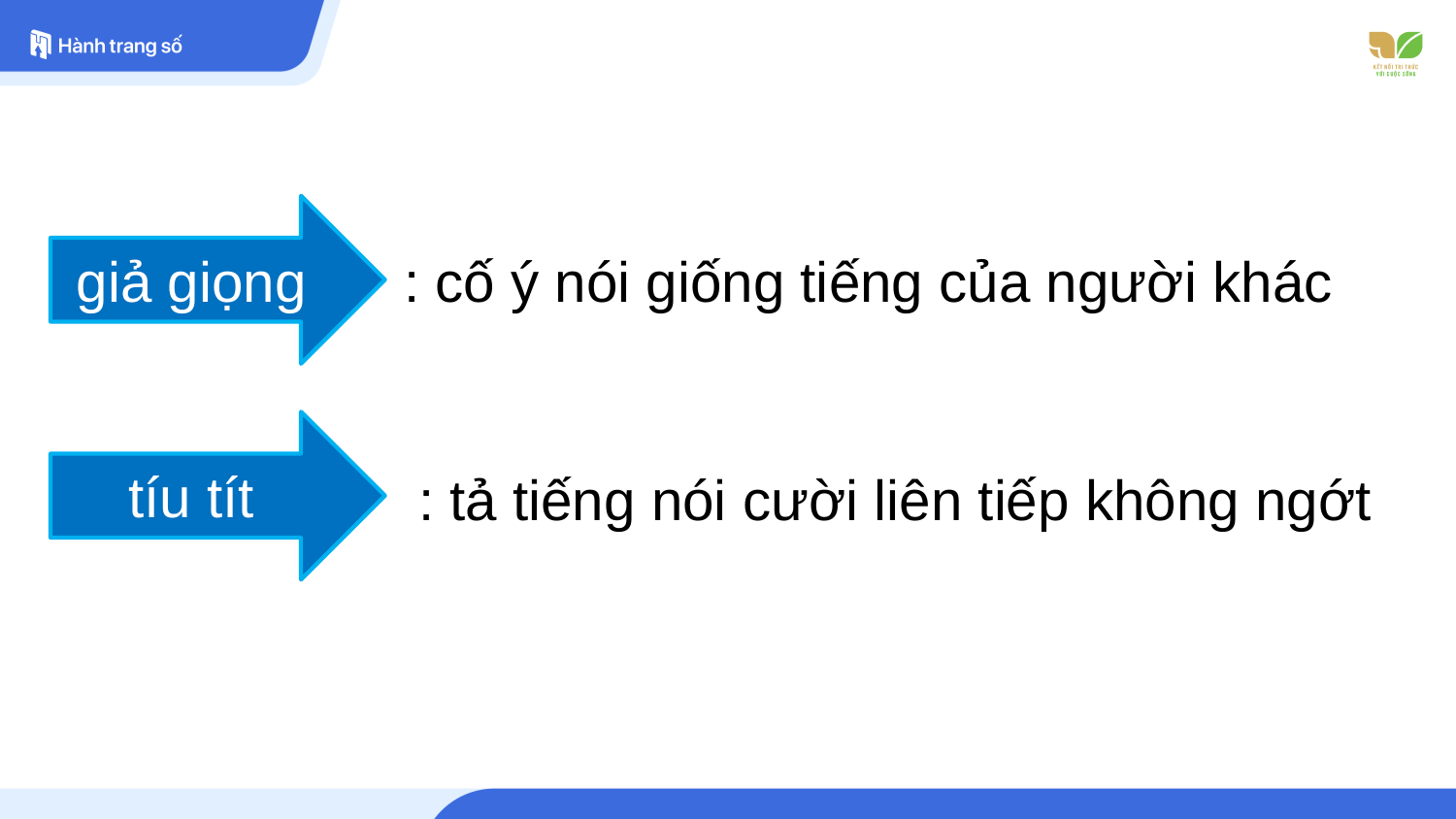

giả giọng
: cố ý nói giống tiếng của người khác

tíu tít
: tả tiếng nói cười liên tiếp không ngớt